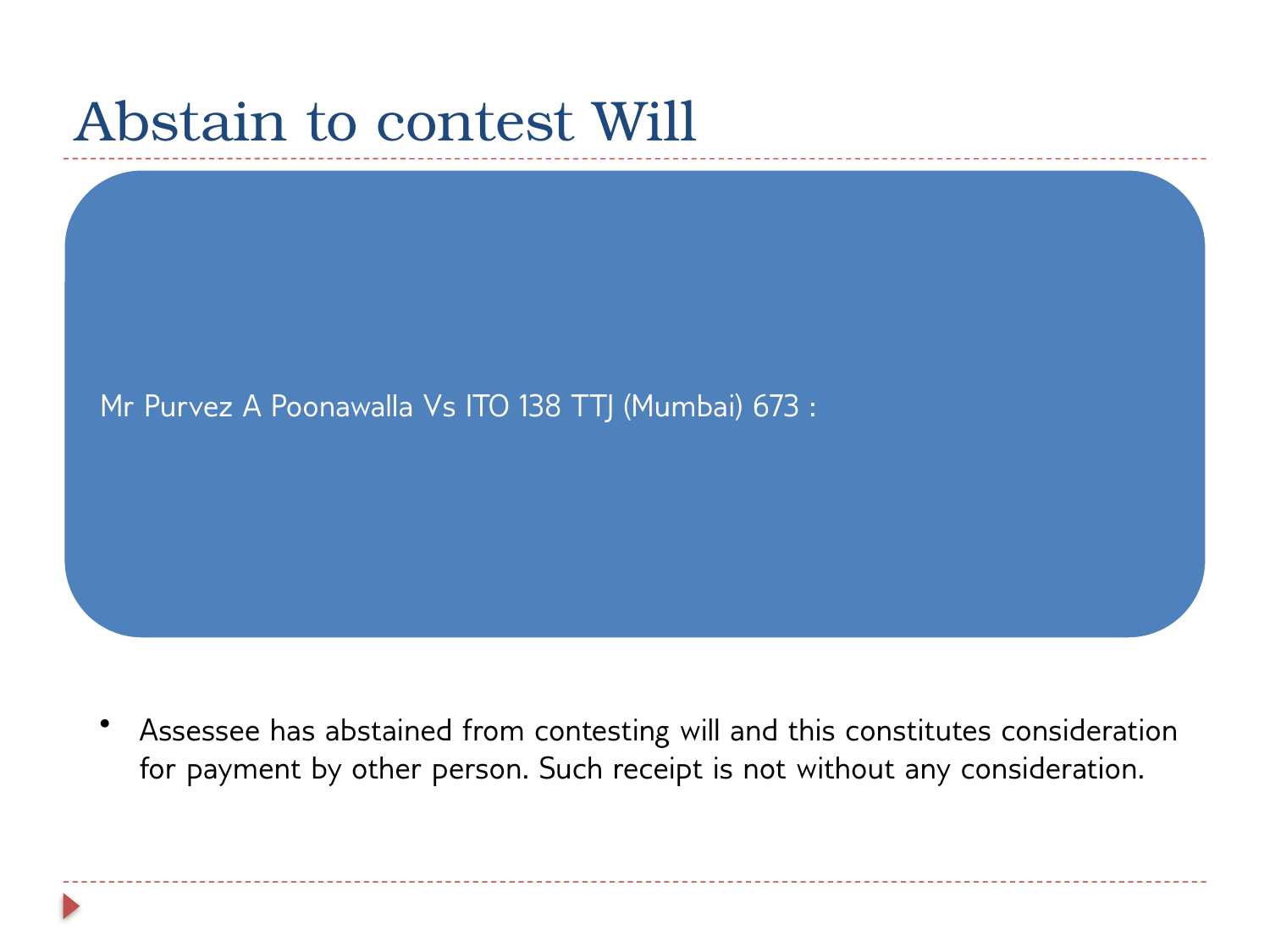

# Abstain to contest Will
Mr Purvez A Poonawalla Vs ITO 138 TTJ (Mumbai) 673 :
Assessee has abstained from contesting will and this constitutes consideration for payment by other person. Such receipt is not without any consideration.